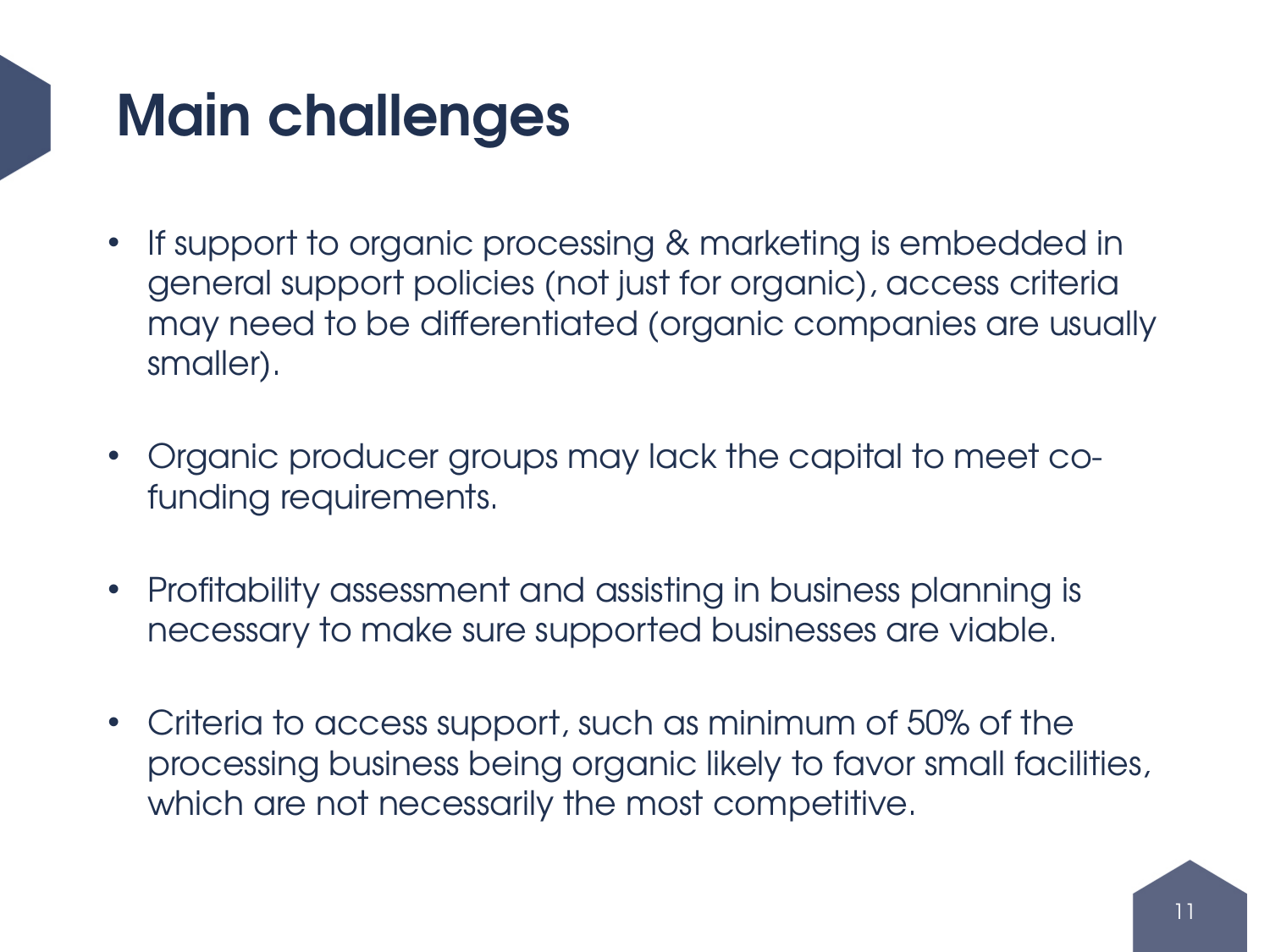

# Main challenges
If support to organic processing & marketing is embedded in general support policies (not just for organic), access criteria may need to be differentiated (organic companies are usually smaller).
Organic producer groups may lack the capital to meet co-funding requirements.
Profitability assessment and assisting in business planning is necessary to make sure supported businesses are viable.
Criteria to access support, such as minimum of 50% of the processing business being organic likely to favor small facilities, which are not necessarily the most competitive.

11